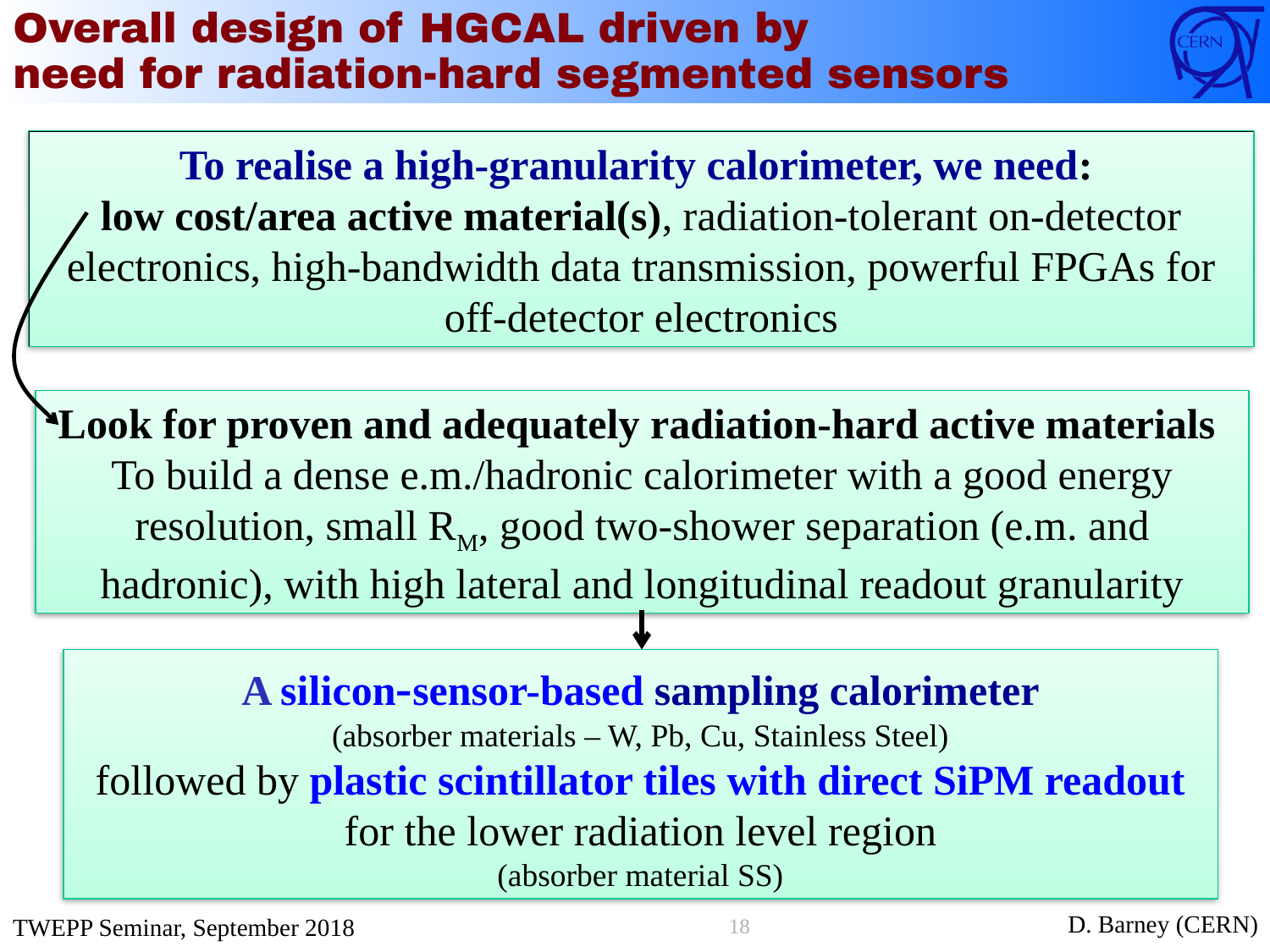

# Overall design of HGCAL driven by need for radiation-hard segmented sensors
To realise a high-granularity calorimeter, we need:
low cost/area active material(s), radiation-tolerant on-detector electronics, high-bandwidth data transmission, powerful FPGAs for off-detector electronics

Look for proven and adequately radiation-hard active materials
To build a dense e.m./hadronic calorimeter with a good energy resolution, small RM, good two-shower separation (e.m. and hadronic), with high lateral and longitudinal readout granularity
A silicon-sensor-based sampling calorimeter
(absorber materials – W, Pb, Cu, Stainless Steel)
followed by plastic scintillator tiles with direct SiPM readout for the lower radiation level region
(absorber material SS)
18
D. Barney (CERN)
TWEPP Seminar, September 2018